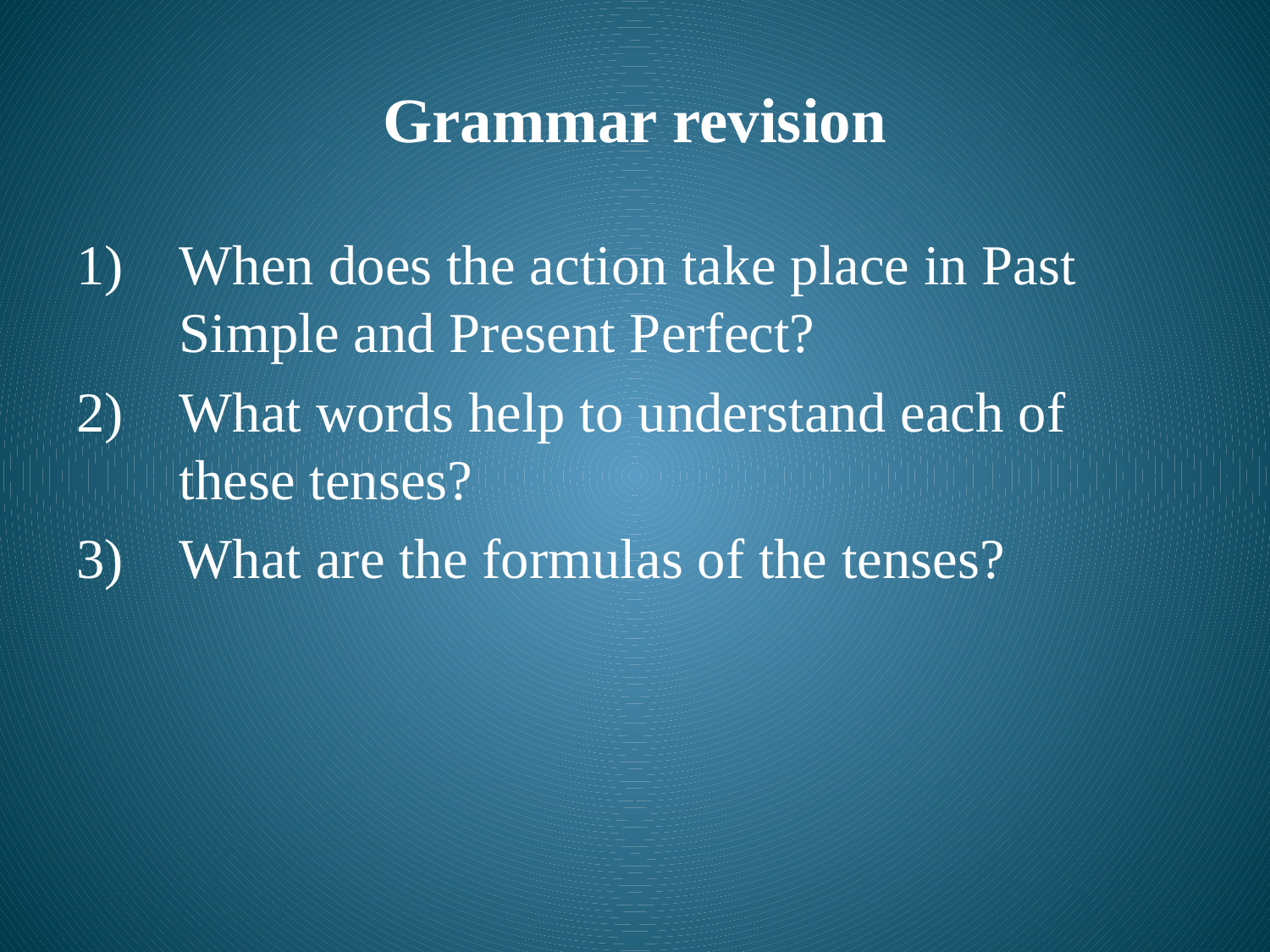

# Grammar revision
When does the action take place in Past Simple and Present Perfect?
What words help to understand each of these tenses?
What are the formulas of the tenses?